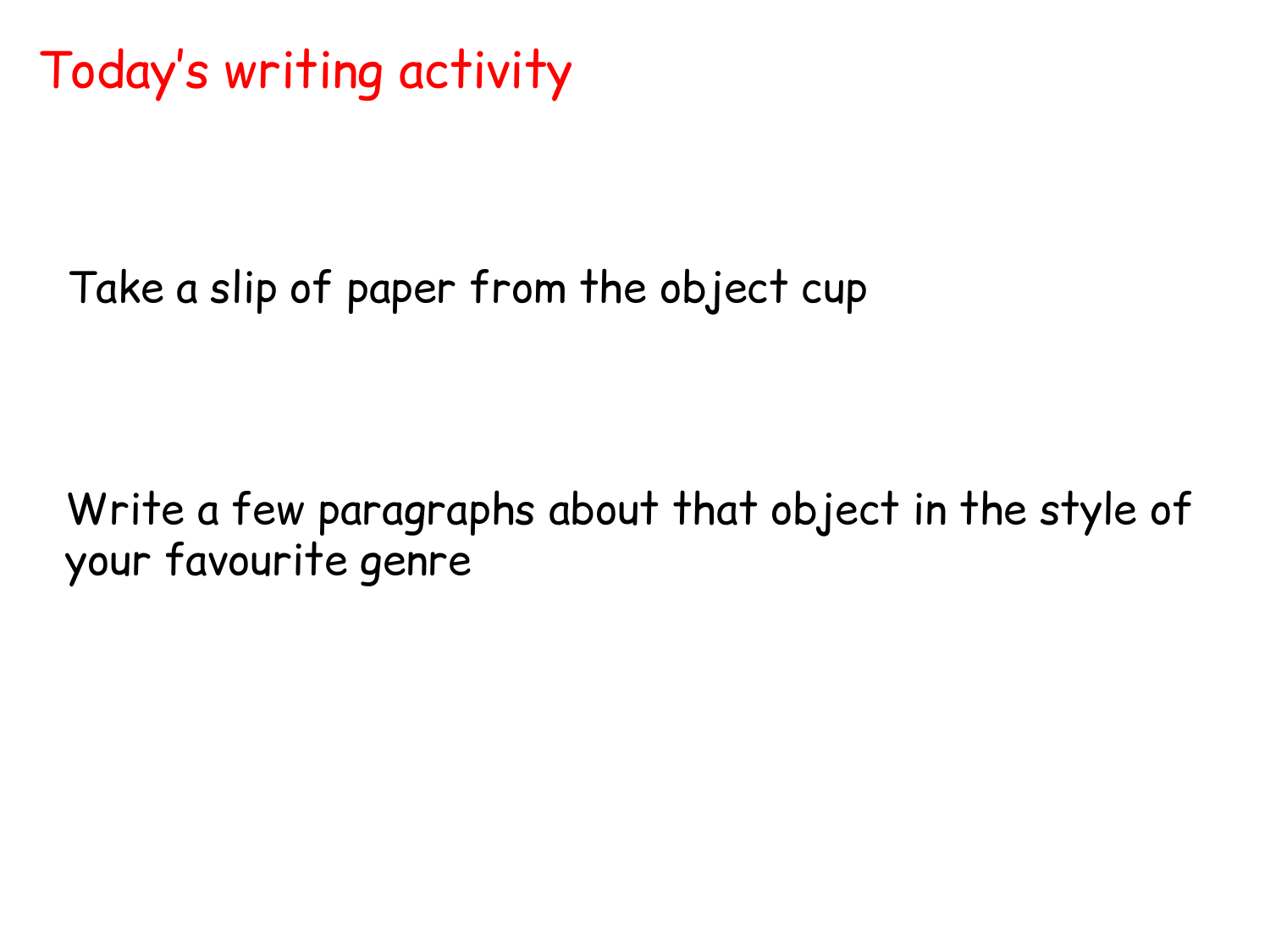

Today’s writing activity
Take a slip of paper from the object cup
Write a few paragraphs about that object in the style of your favourite genre